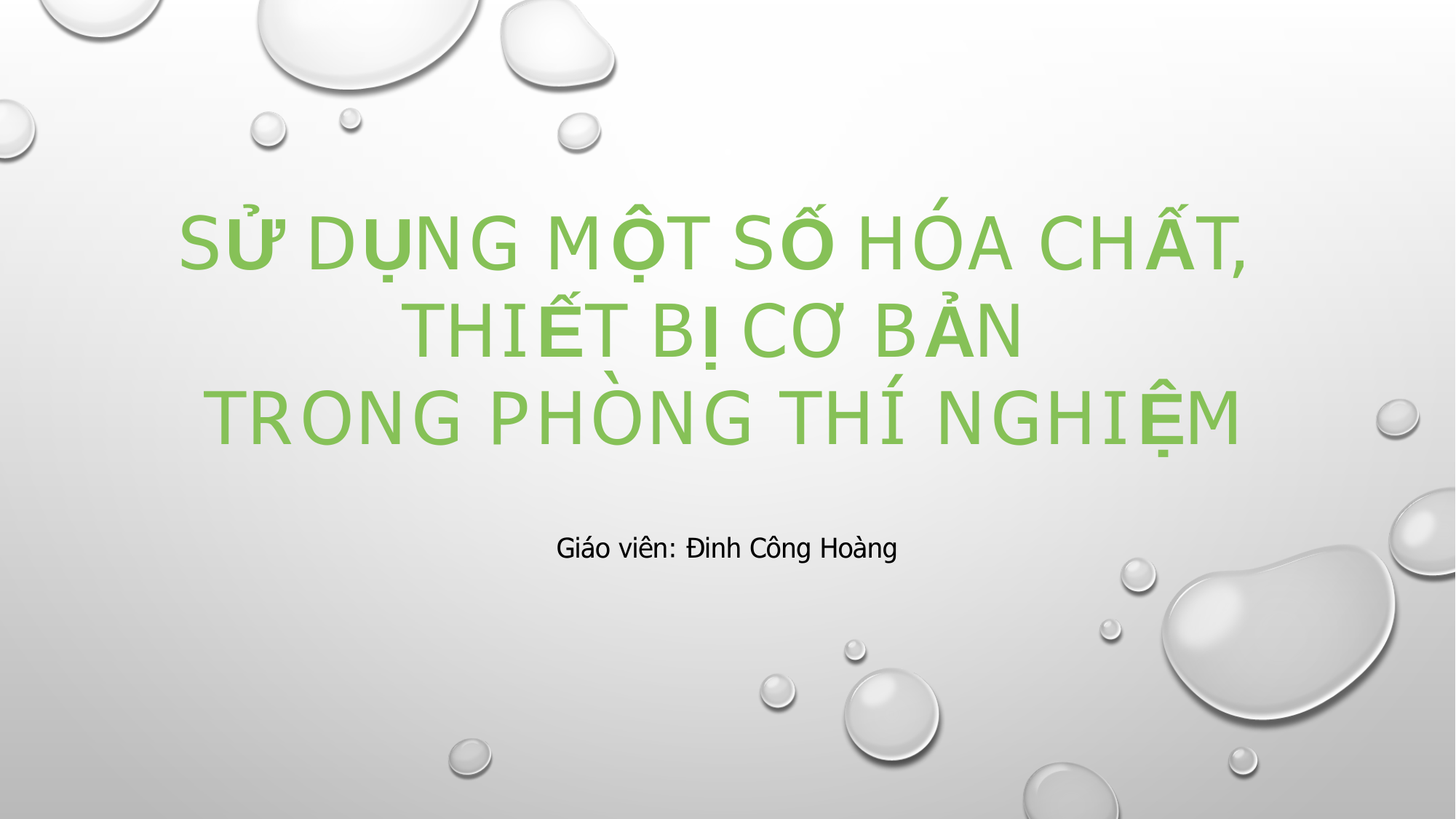

SỬ DỤNG MỘT SỐ HÓA CHẤT,
THIẾT BỊ CƠ BẢN
TRONG PHÒNG THÍ NGHIỆM
Giáo viên: Đinh Công Hoàng